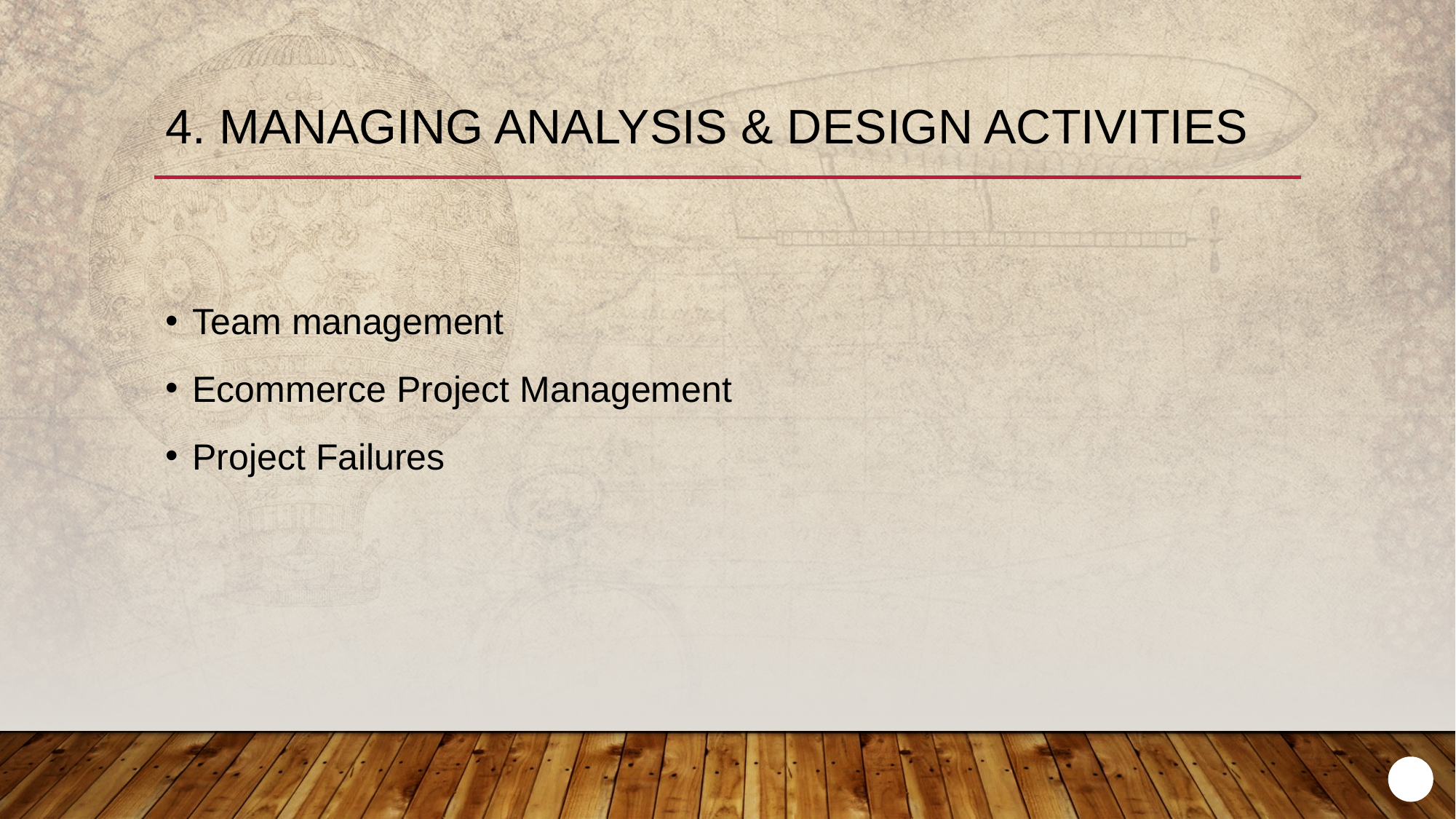

# 4. Managing Analysis & Design Activities
Team management
Ecommerce Project Management
Project Failures